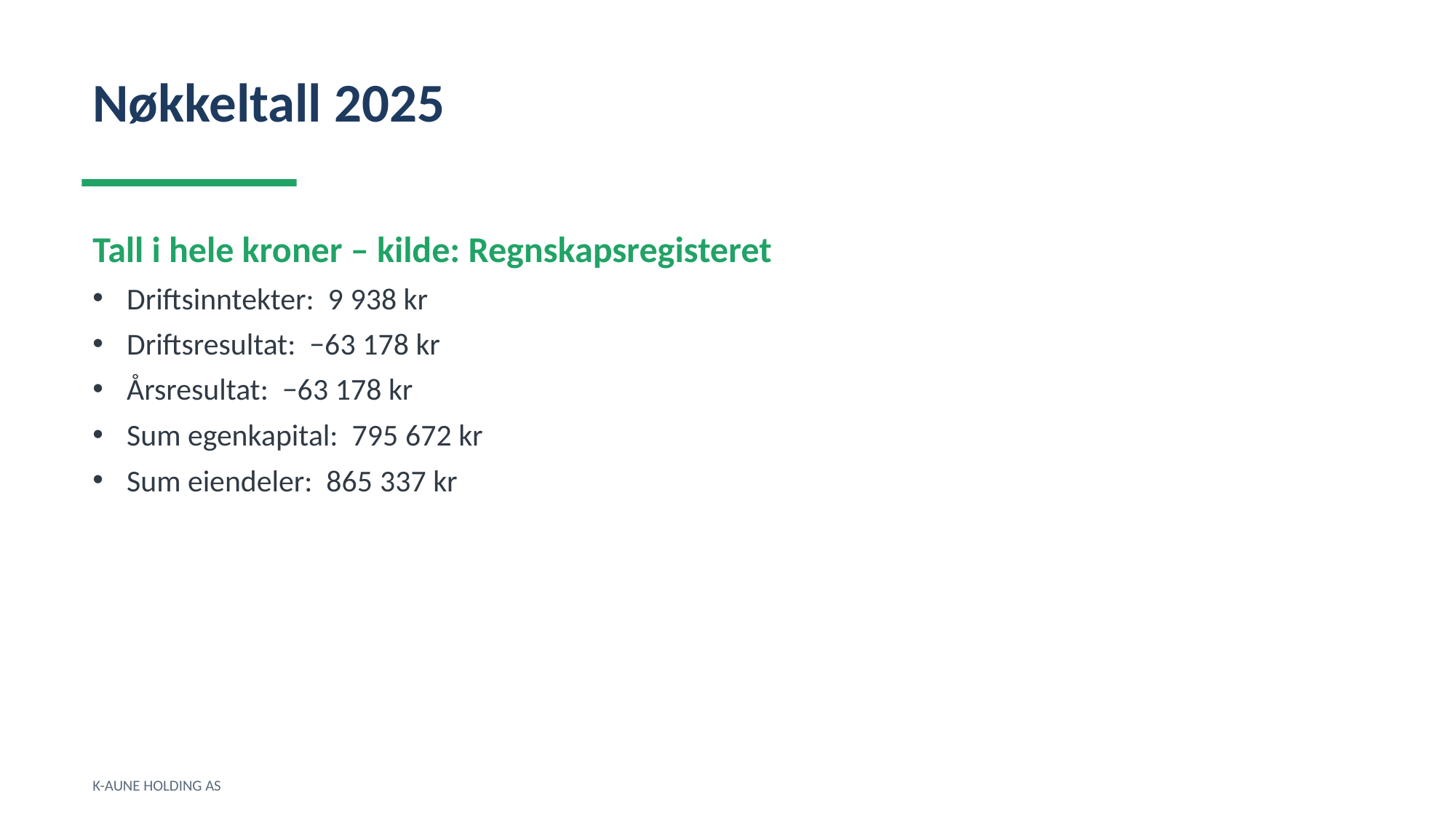

Nøkkeltall 2025

Tall i hele kroner – kilde: Regnskapsregisteret
Driftsinntekter:  9 938 kr
Driftsresultat:  −63 178 kr
Årsresultat:  −63 178 kr
Sum egenkapital:  795 672 kr
Sum eiendeler:  865 337 kr
K-AUNE HOLDING AS